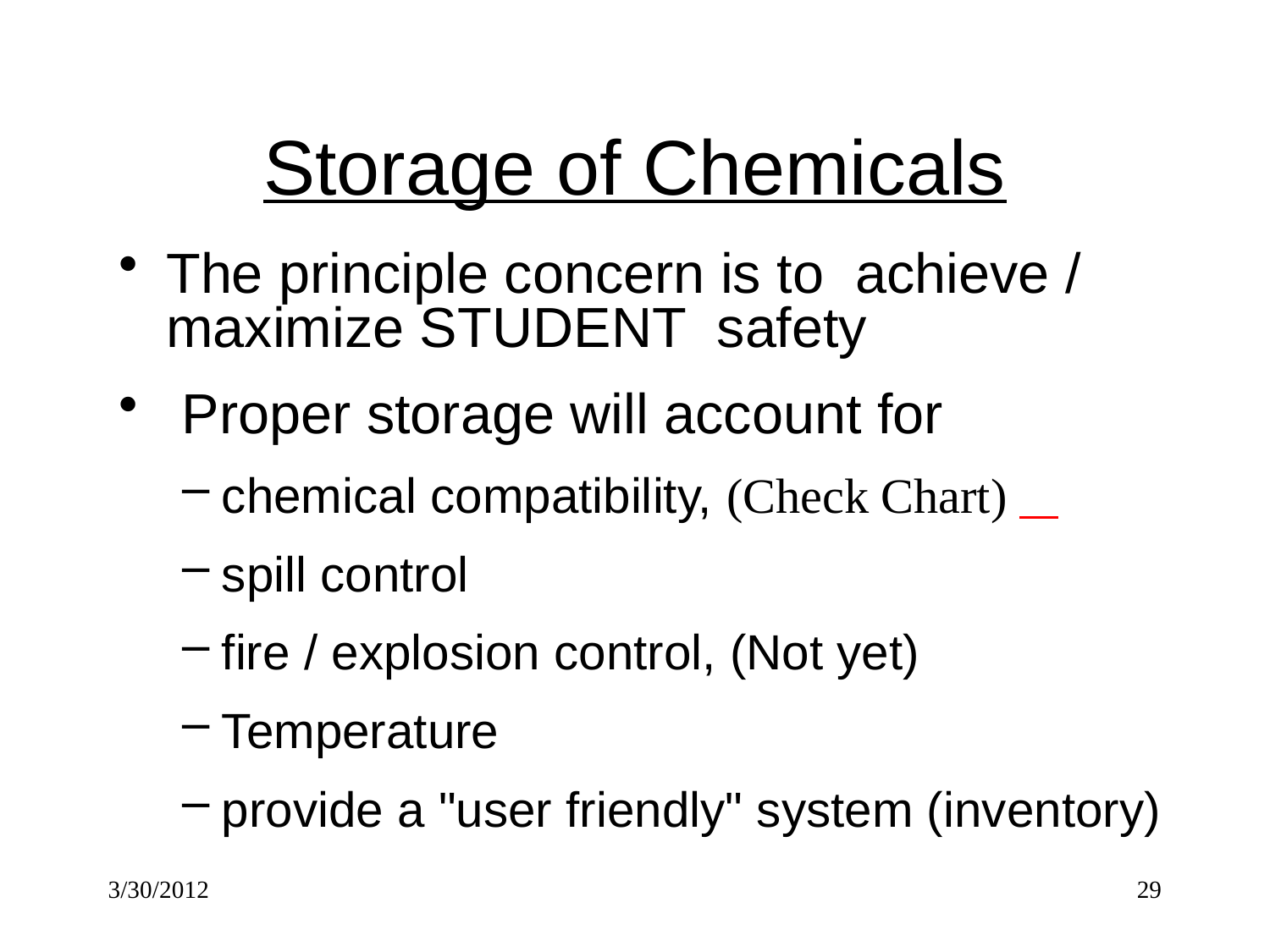

# Storage of Chemicals
The principle concern is to  achieve /  maximize STUDENT  safety
 Proper storage will account for
chemical compatibility, (Check Chart) Ω
spill control
fire / explosion control, (Not yet)
Temperature
provide a "user friendly" system (inventory)
3/30/2012
29